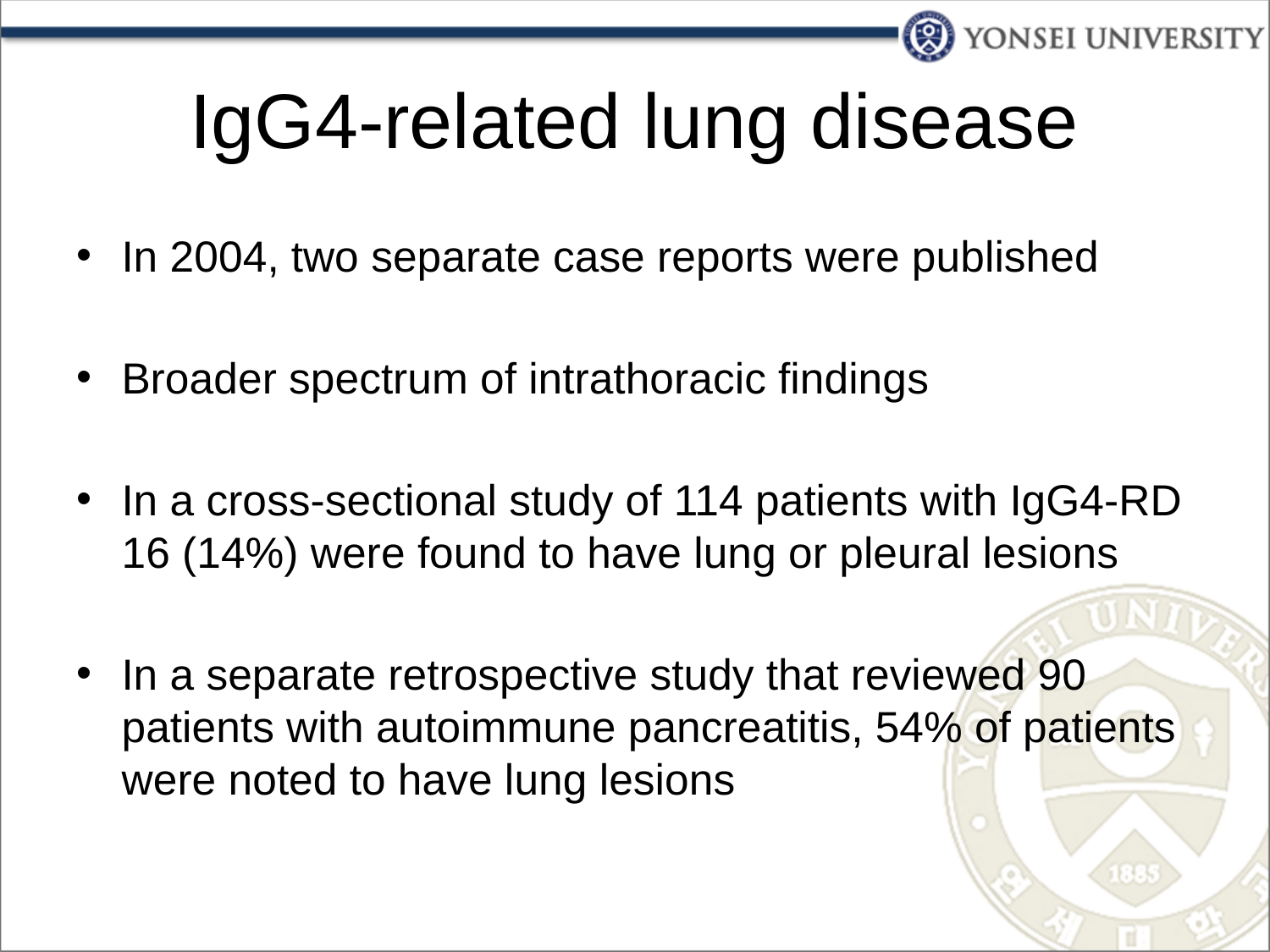

# IgG4-related lung disease
In 2004, two separate case reports were published

Broader spectrum of intrathoracic findings

In a cross-sectional study of 114 patients with IgG4-RD 16 (14%) were found to have lung or pleural lesions

In a separate retrospective study that reviewed 90 patients with autoimmune pancreatitis, 54% of patients were noted to have lung lesions